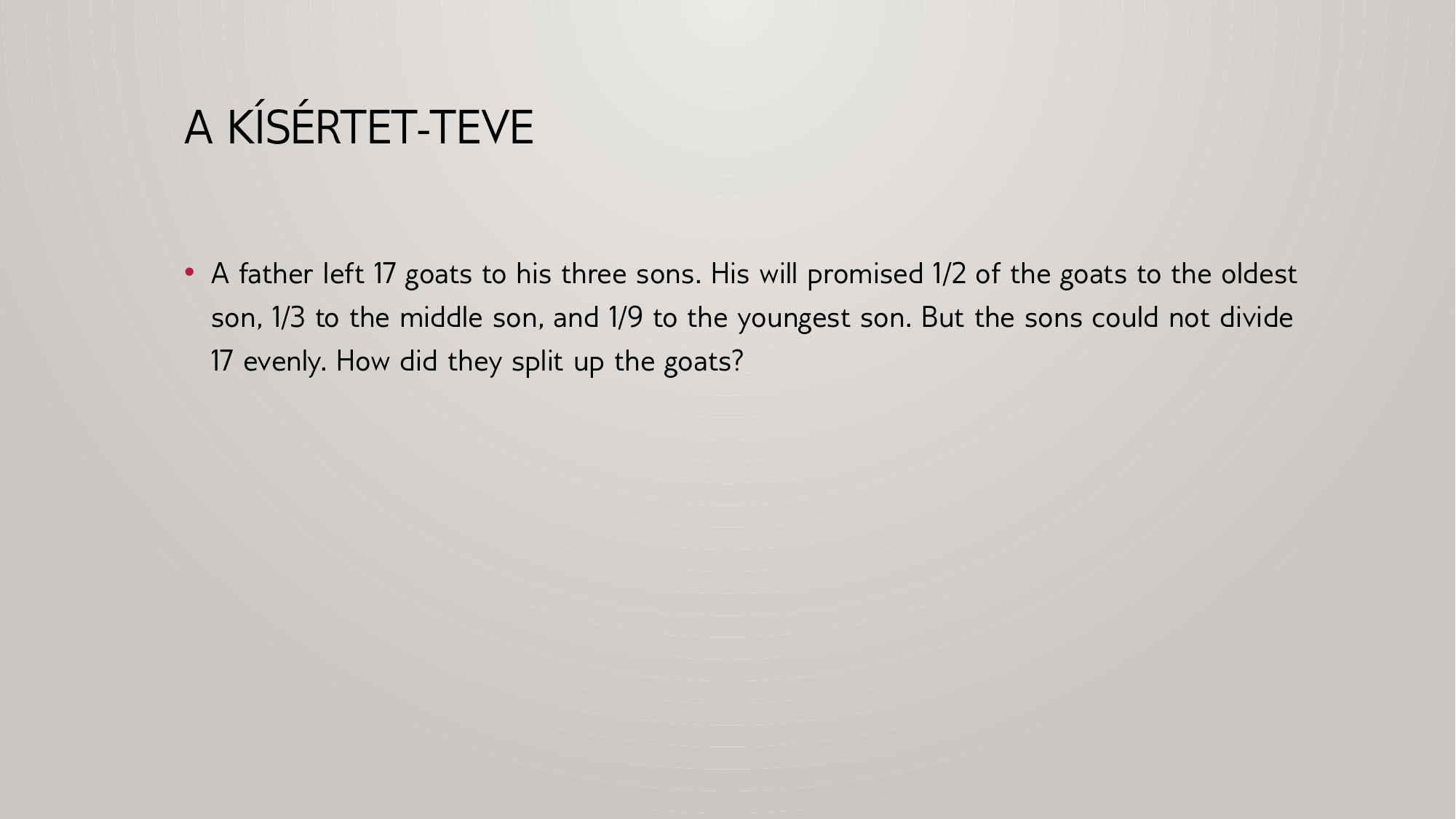

# A kísértet-teve
A father left 17 goats to his three sons. His will promised 1/2 of the goats to the oldest son, 1/3 to the middle son, and 1/9 to the youngest son. But the sons could not divide 17 evenly. How did they split up the goats?